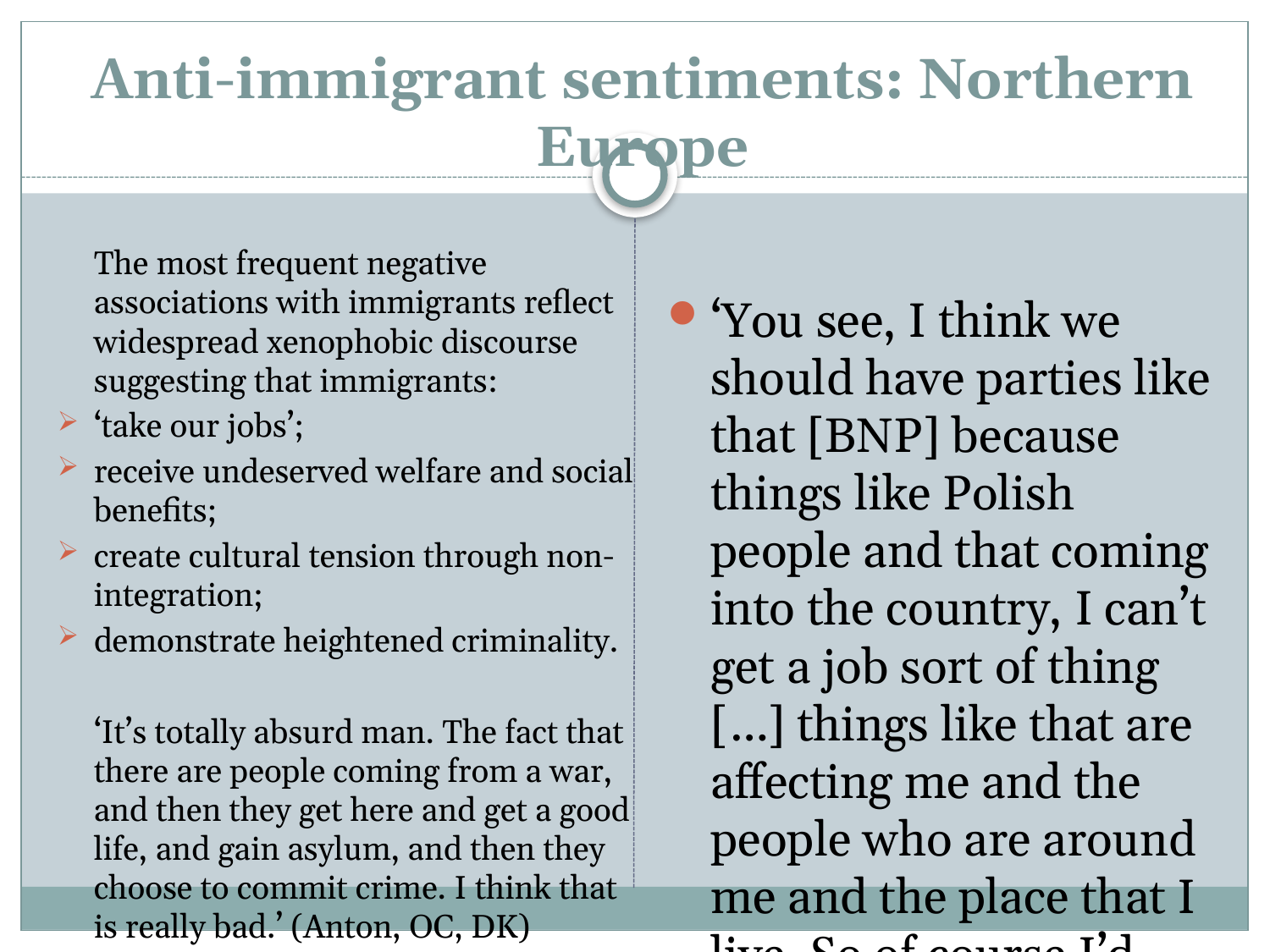

# Anti-immigrant sentiments: Northern Europe

‘You see, I think we should have parties like that [BNP] because things like Polish people and that coming into the country, I can’t get a job sort of thing […] things like that are affecting me and the people who are around me and the place that I live. So of course I’d join a party like that.’ (Chloe, Nuneaton, GB)

	The most frequent negative associations with immigrants reflect widespread xenophobic discourse suggesting that immigrants:
‘take our jobs’;
receive undeserved welfare and social benefits;
create cultural tension through non-integration;
demonstrate heightened criminality.

 	‘It’s totally absurd man. The fact that there are people coming from a war, and then they get here and get a good life, and gain asylum, and then they choose to commit crime. I think that is really bad.’ (Anton, OC, DK)